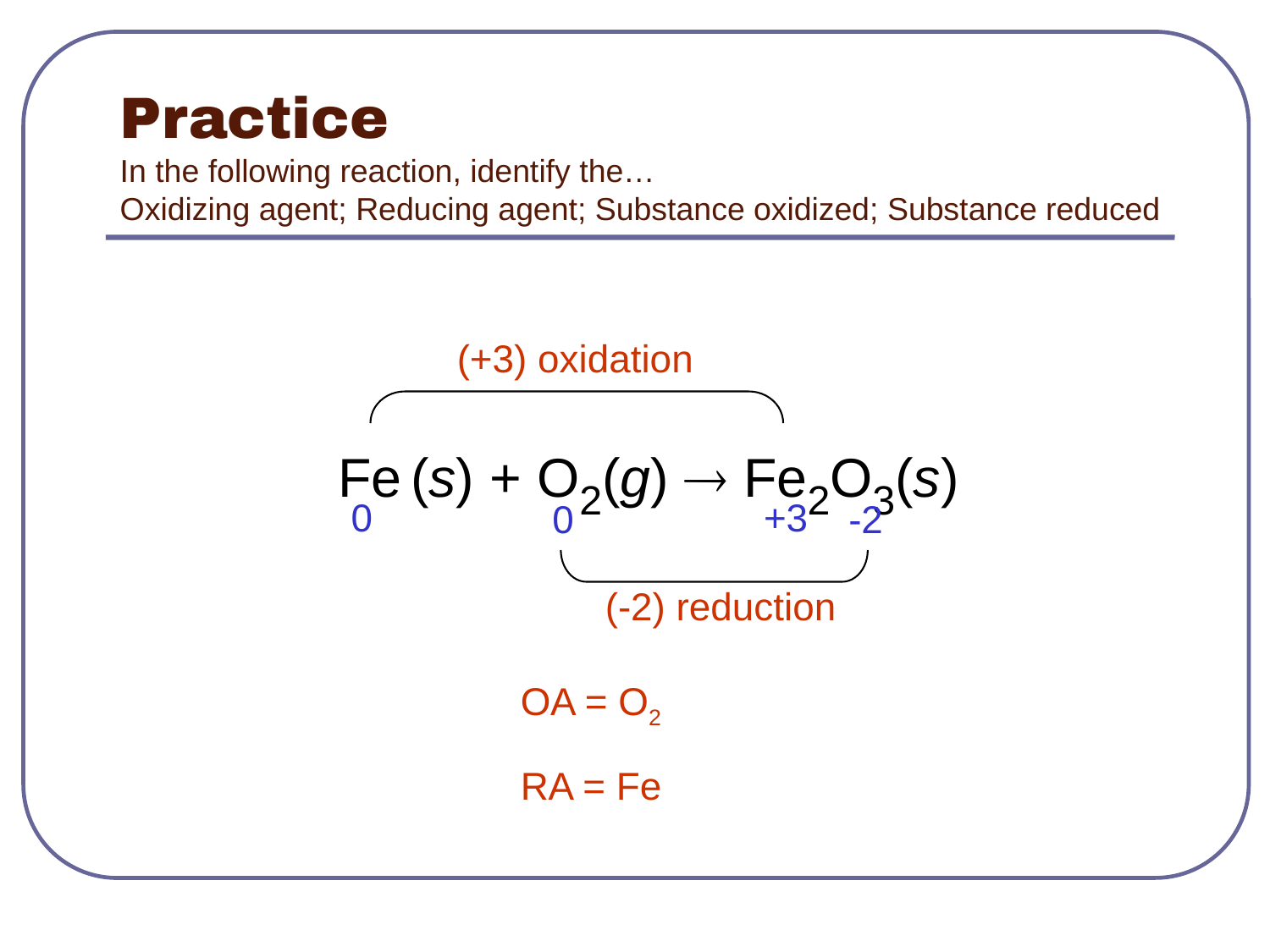

# Practice In the following reaction, identify the… Oxidizing agent; Reducing agent; Substance oxidized; Substance reduced

Fe (s) + O2(g) → Fe2O3(s)

(+3) oxidation

0
+3
0
-2
(-2) reduction
OA = O2
RA = Fe